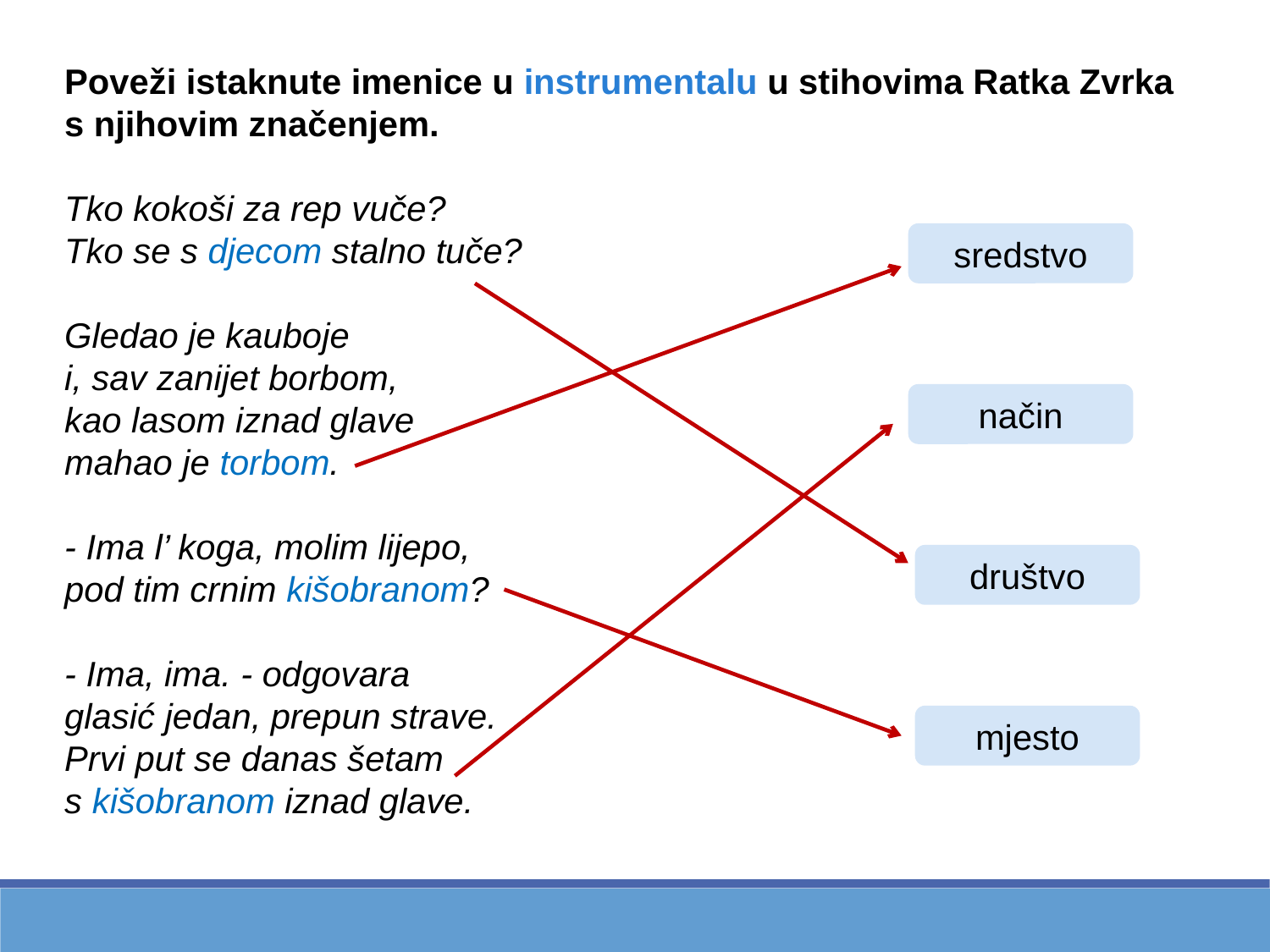

Poveži istaknute imenice u instrumentalu u stihovima Ratka Zvrka
s njihovim značenjem.

Tko kokoši za rep vuče?
Tko se s djecom stalno tuče?

Gledao je kauboje
i, sav zanijet borbom,
kao lasom iznad glave
mahao je torbom.

- Ima l’ koga, molim lijepo,
pod tim crnim kišobranom?

- Ima, ima. - odgovara
glasić jedan, prepun strave.
Prvi put se danas šetam
s kišobranom iznad glave.

sredstvo
način
društvo
mjesto